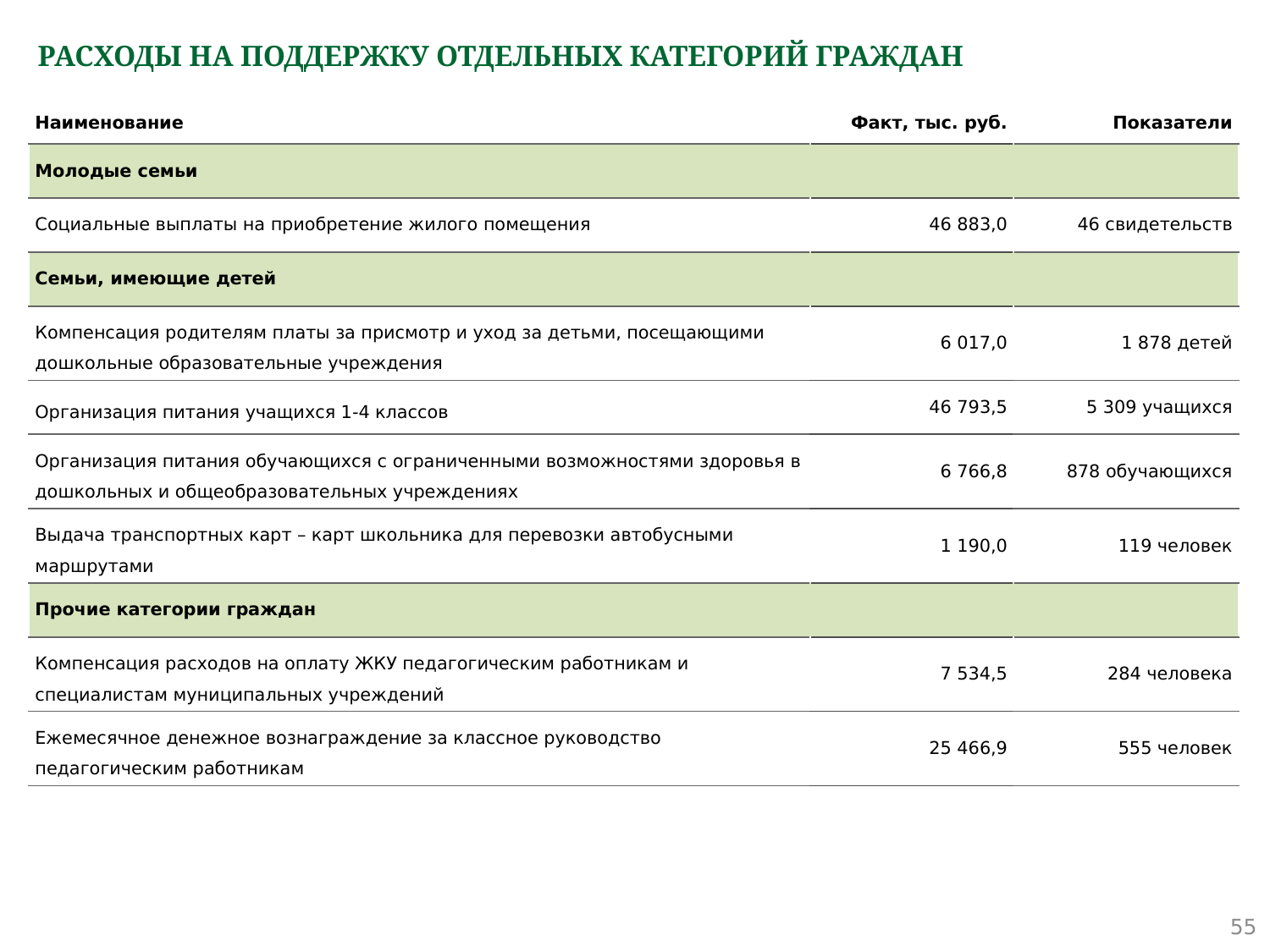

# РАСХОДЫ НА ПОДДЕРЖКУ ОТДЕЛЬНЫХ КАТЕГОРИЙ ГРАЖДАН
| Наименование | Факт, тыс. руб. | Показатели |
| --- | --- | --- |
| Молодые семьи |  |  |
| Социальные выплаты на приобретение жилого помещения | 46 883,0 | 46 свидетельств |
| Семьи, имеющие детей |  |  |
| Компенсация родителям платы за присмотр и уход за детьми, посещающими дошкольные образовательные учреждения | 6 017,0 | 1 878 детей |
| Организация питания учащихся 1-4 классов | 46 793,5 | 5 309 учащихся |
| Организация питания обучающихся с ограниченными возможностями здоровья в дошкольных и общеобразовательных учреждениях | 6 766,8 | 878 обучающихся |
| Выдача транспортных карт – карт школьника для перевозки автобусными маршрутами | 1 190,0 | 119 человек |
| Прочие категории граждан |  |  |
| Компенсация расходов на оплату ЖКУ педагогическим работникам и специалистам муниципальных учреждений | 7 534,5 | 284 человека |
| Ежемесячное денежное вознаграждение за классное руководство педагогическим работникам | 25 466,9 | 555 человек |
55